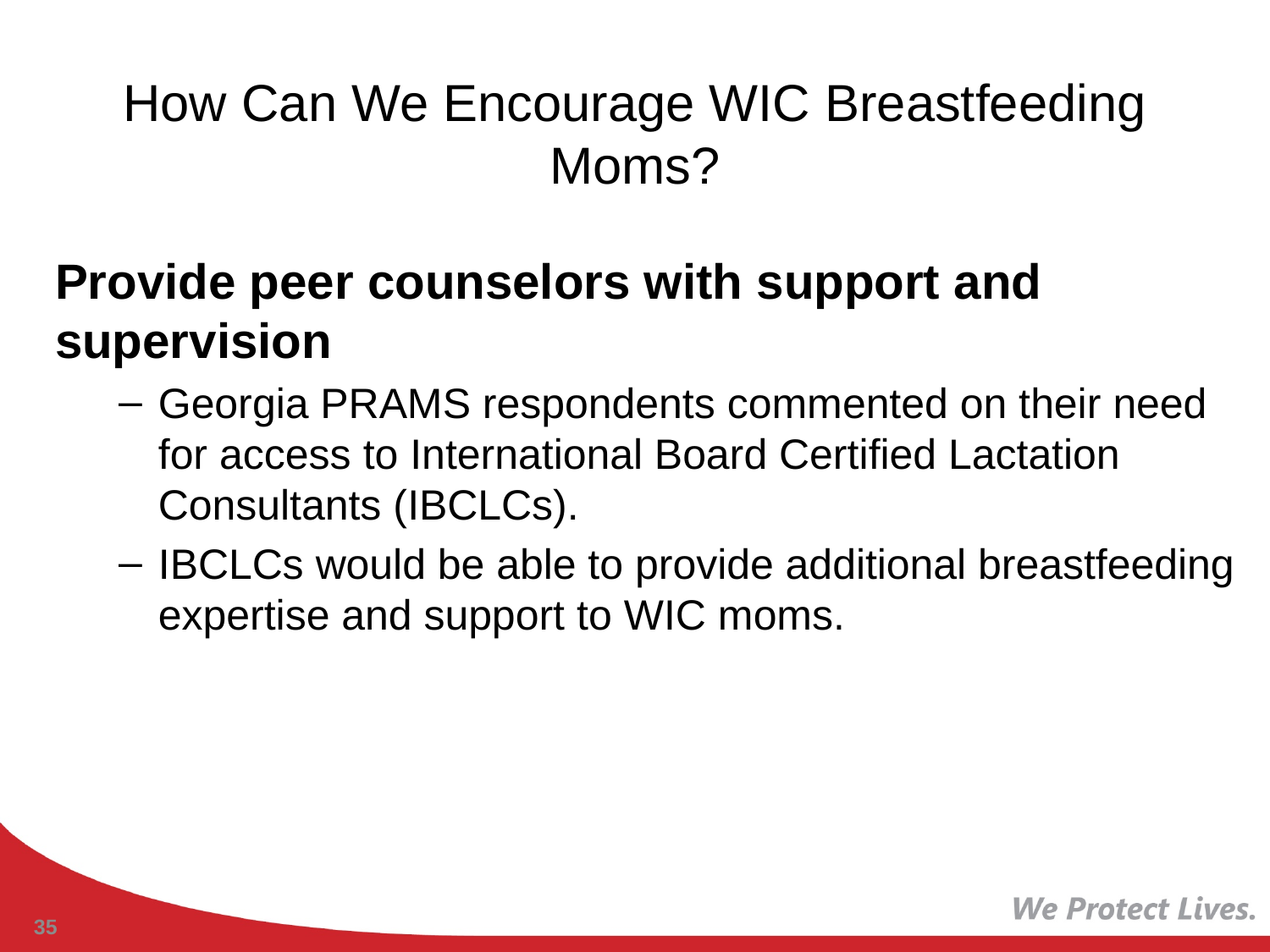

# How Can We Encourage WIC Breastfeeding Moms?
Provide peer counselors with support and supervision
Georgia PRAMS respondents commented on their need for access to International Board Certified Lactation Consultants (IBCLCs).
IBCLCs would be able to provide additional breastfeeding expertise and support to WIC moms.
35